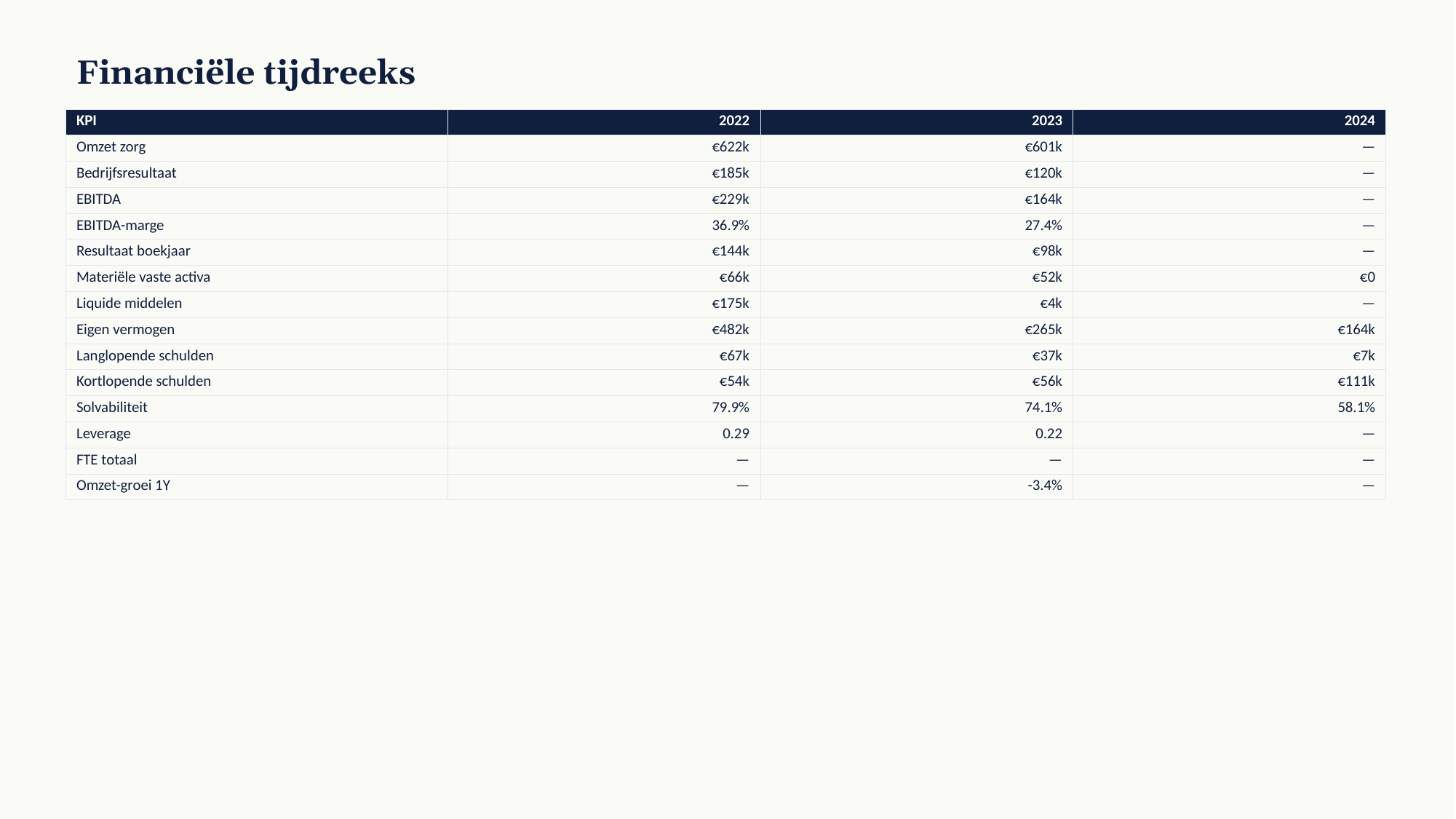

Financiële tijdreeks
| KPI | 2022 | 2023 | 2024 |
| --- | --- | --- | --- |
| Omzet zorg | €622k | €601k | — |
| Bedrijfsresultaat | €185k | €120k | — |
| EBITDA | €229k | €164k | — |
| EBITDA-marge | 36.9% | 27.4% | — |
| Resultaat boekjaar | €144k | €98k | — |
| Materiële vaste activa | €66k | €52k | €0 |
| Liquide middelen | €175k | €4k | — |
| Eigen vermogen | €482k | €265k | €164k |
| Langlopende schulden | €67k | €37k | €7k |
| Kortlopende schulden | €54k | €56k | €111k |
| Solvabiliteit | 79.9% | 74.1% | 58.1% |
| Leverage | 0.29 | 0.22 | — |
| FTE totaal | — | — | — |
| Omzet-groei 1Y | — | -3.4% | — |